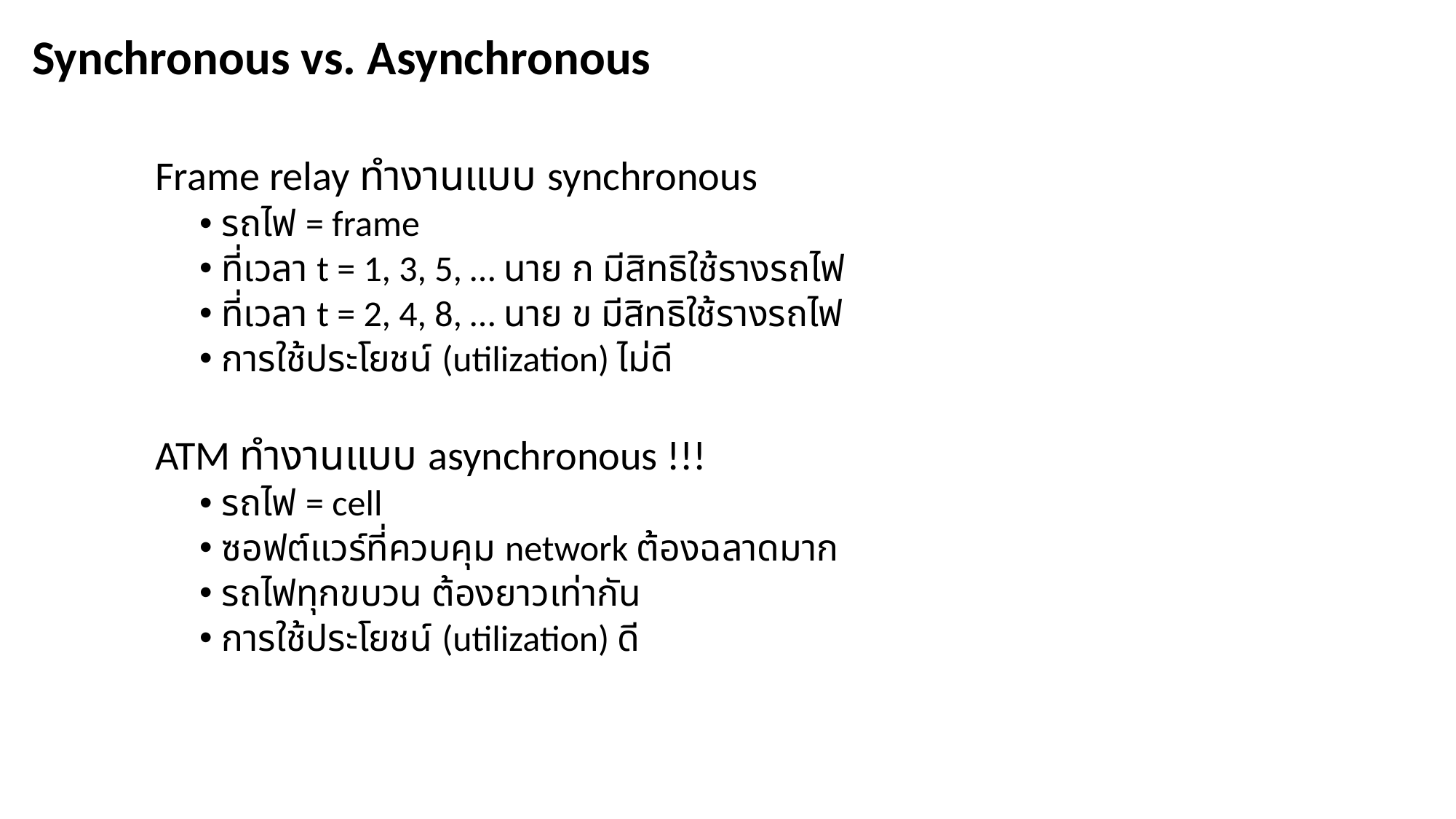

Synchronous vs. Asynchronous
Frame relay ทำงานแบบ synchronous
รถไฟ = frame
ที่เวลา t = 1, 3, 5, … นาย ก มีสิทธิใช้รางรถไฟ
ที่เวลา t = 2, 4, 8, … นาย ข มีสิทธิใช้รางรถไฟ
การใช้ประโยชน์ (utilization) ไม่ดี

ATM ทำงานแบบ asynchronous !!!
รถไฟ = cell
ซอฟต์แวร์ที่ควบคุม network ต้องฉลาดมาก
รถไฟทุกขบวน ต้องยาวเท่ากัน
การใช้ประโยชน์ (utilization) ดี